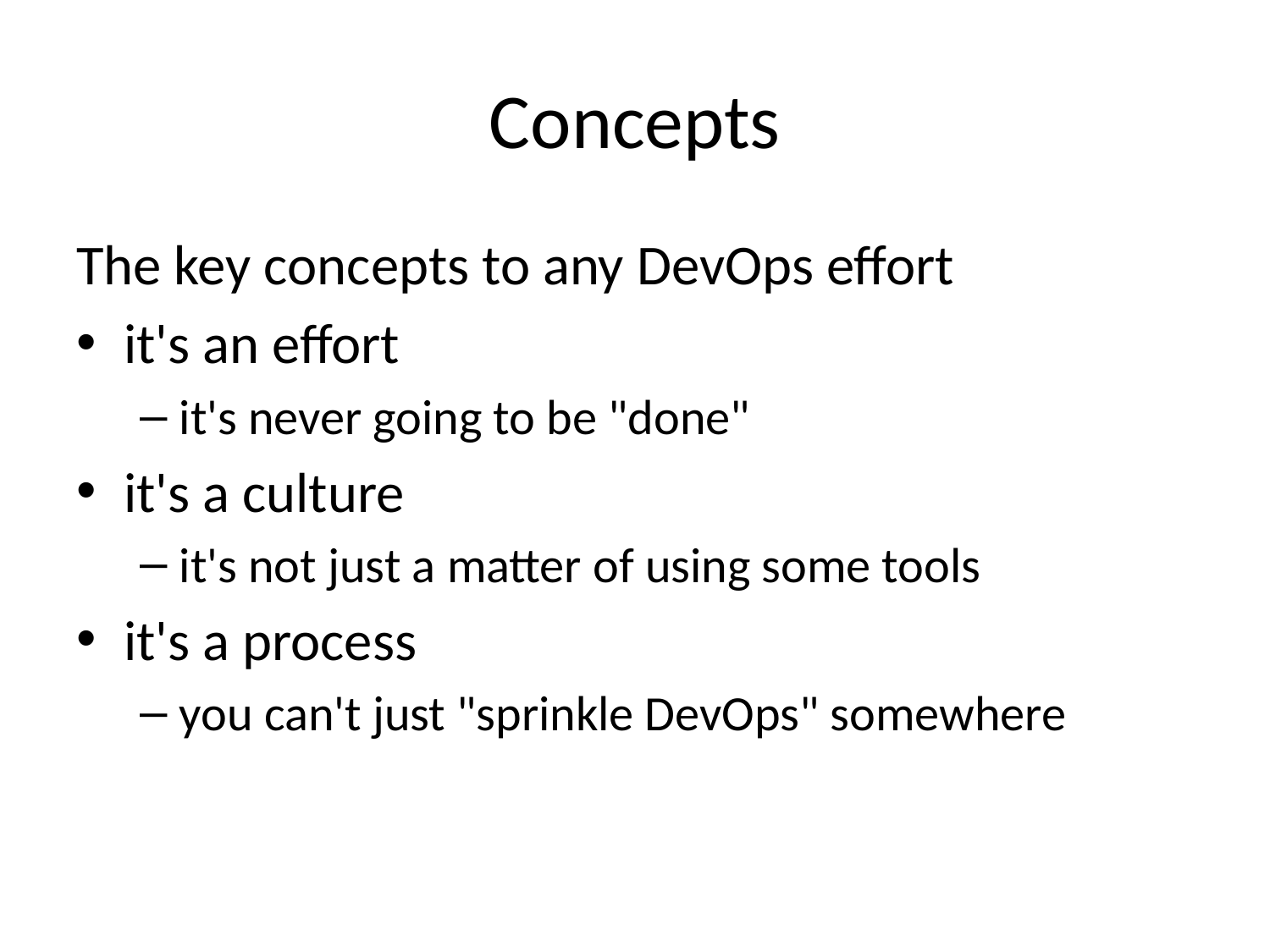

# Concepts
The key concepts to any DevOps effort
it's an effort
it's never going to be "done"
it's a culture
it's not just a matter of using some tools
it's a process
you can't just "sprinkle DevOps" somewhere